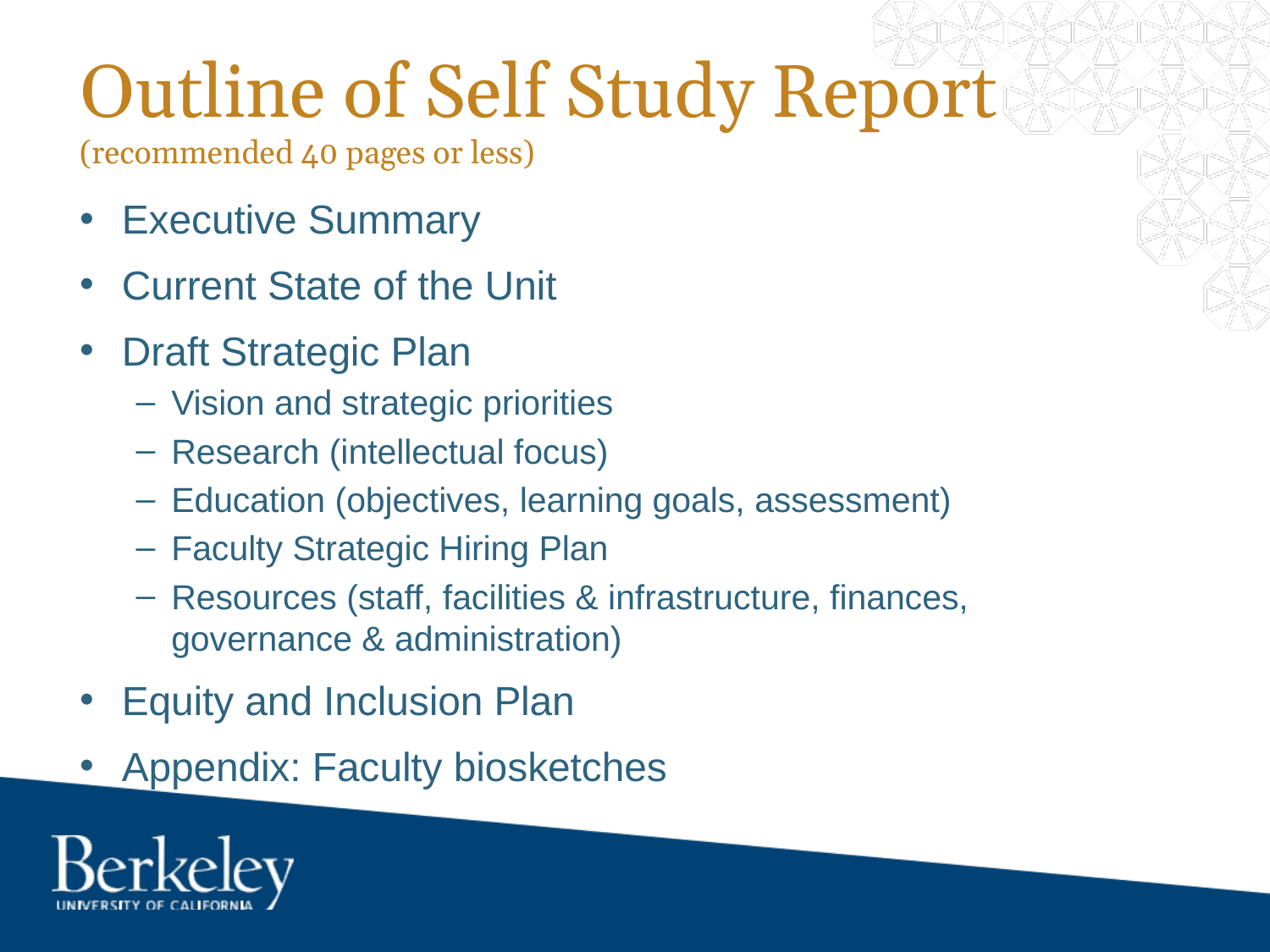

# Outline of Self Study Report (recommended 40 pages or less)
Executive Summary
Current State of the Unit
Draft Strategic Plan
Vision and strategic priorities
Research (intellectual focus)
Education (objectives, learning goals, assessment)
Faculty Strategic Hiring Plan
Resources (staff, facilities & infrastructure, finances, governance & administration)
Equity and Inclusion Plan
Appendix: Faculty biosketches